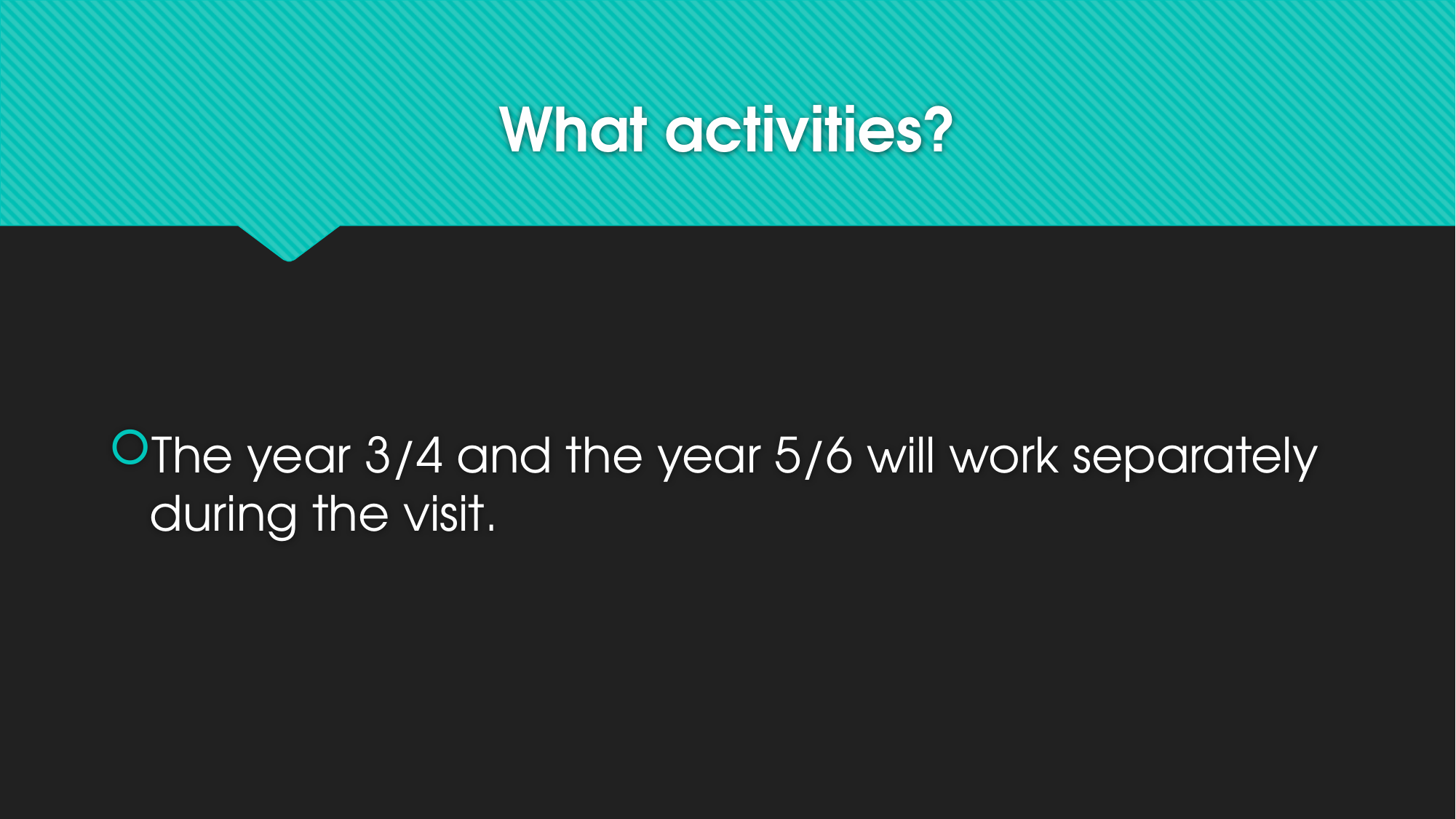

# What activities?
The year 3/4 and the year 5/6 will work separately during the visit.